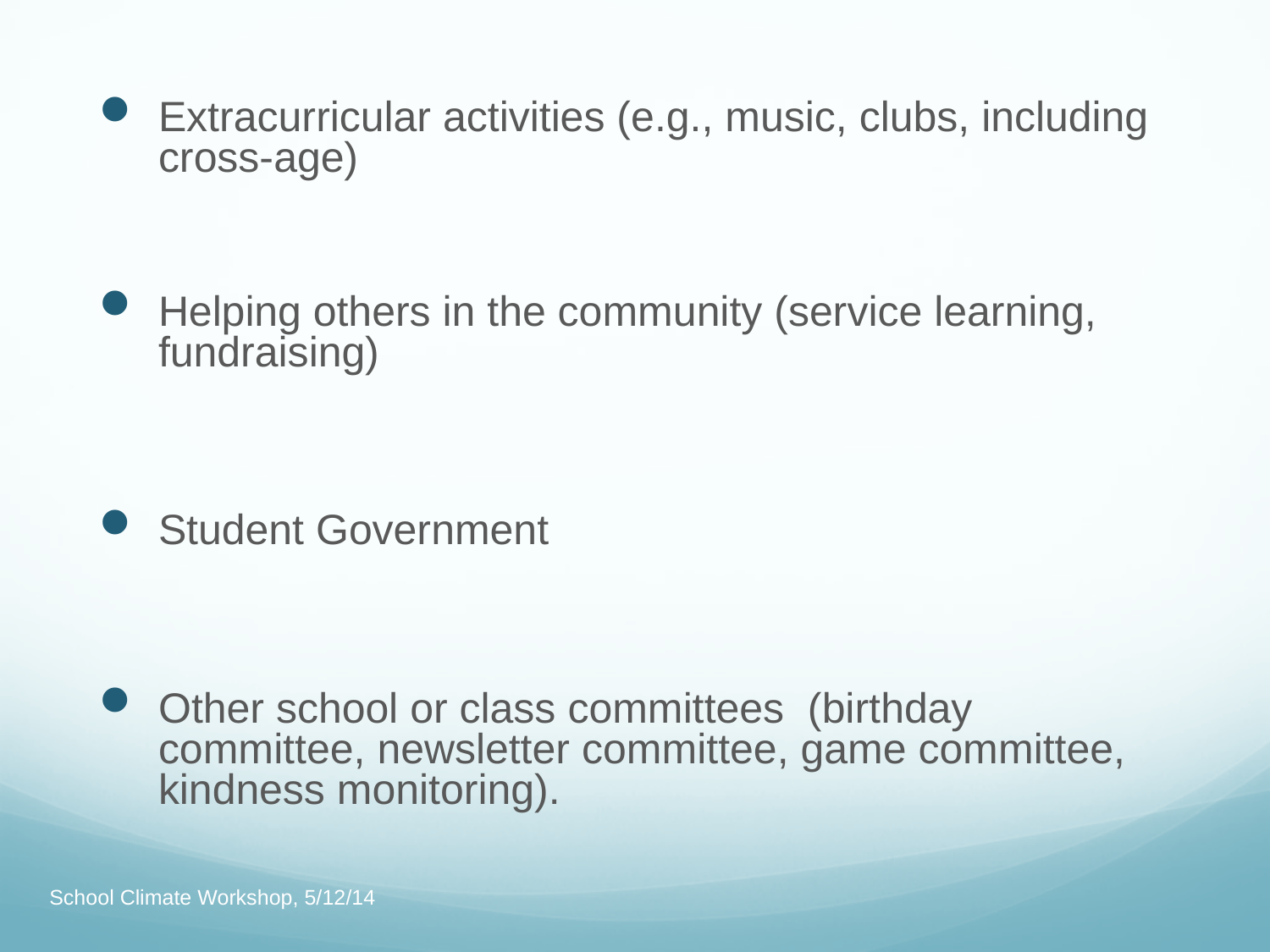

Extracurricular activities (e.g., music, clubs, including cross-age)

Helping others in the community (service learning, fundraising)

Student Government

Other school or class committees  (birthday committee, newsletter committee, game committee, kindness monitoring).

School Climate Workshop, 5/12/14